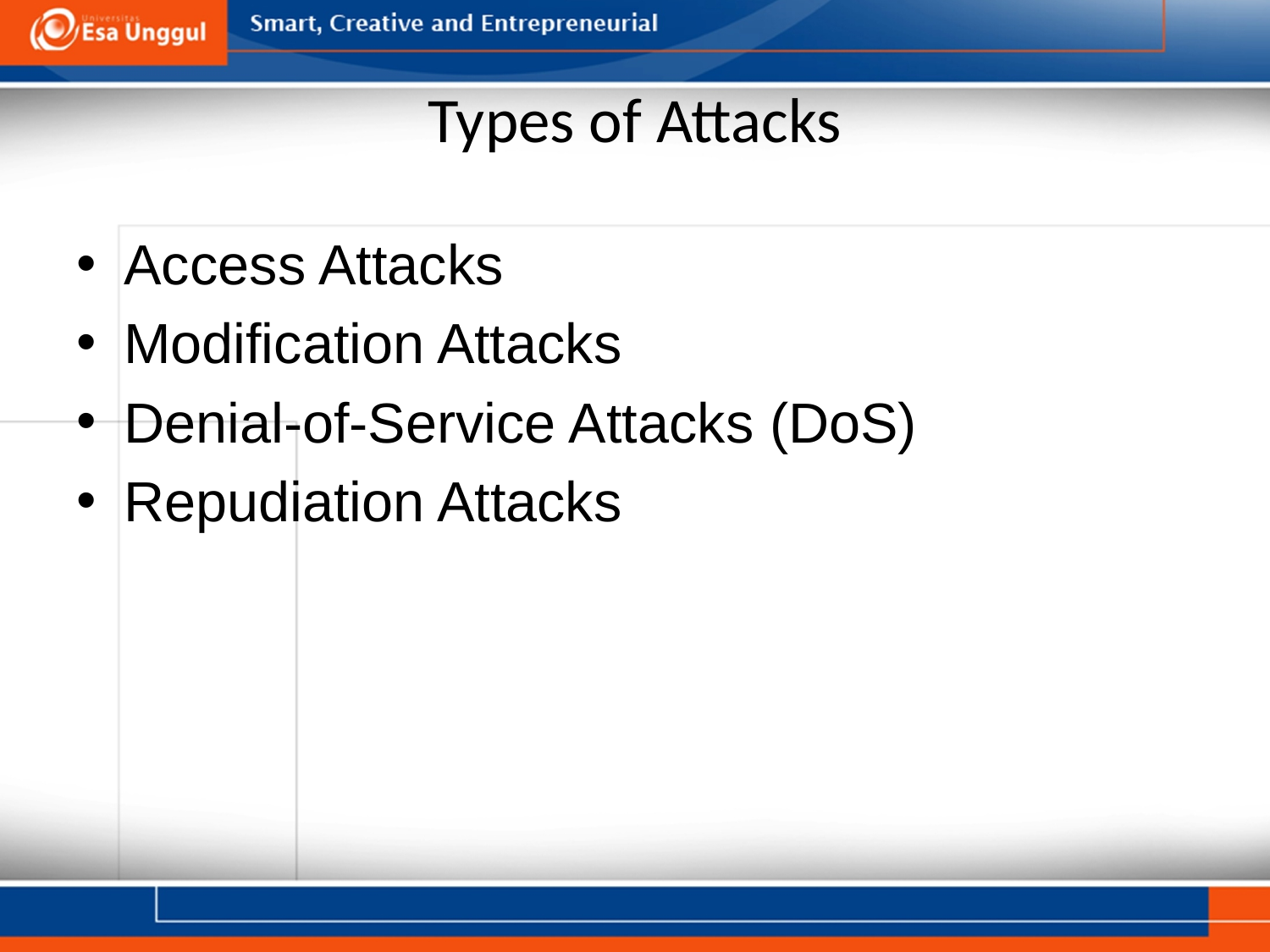

# Types of Attacks
Access Attacks
Modification Attacks
Denial-of-Service Attacks (DoS)
Repudiation Attacks